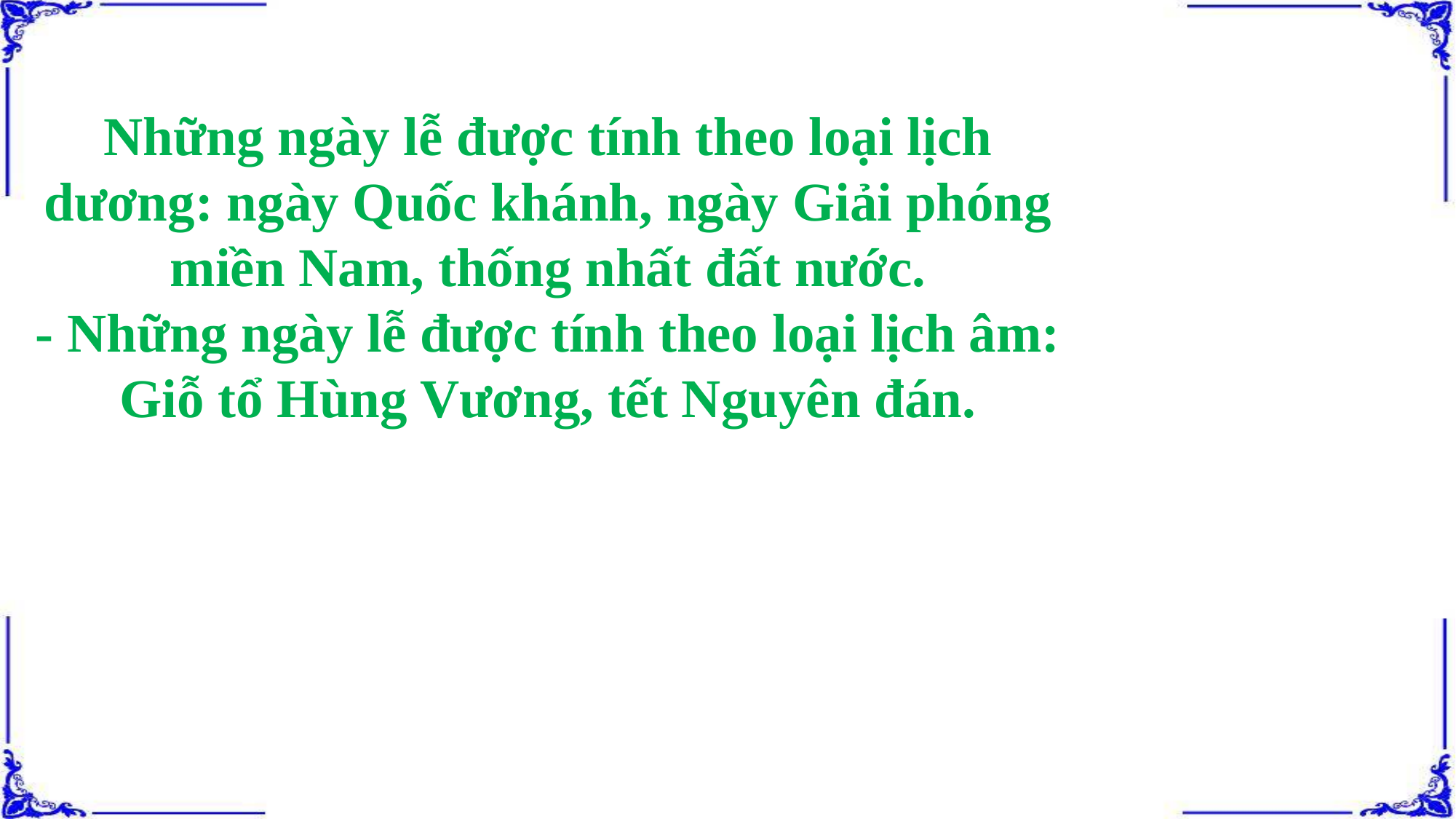

Những ngày lễ được tính theo loại lịch dương: ngày Quốc khánh, ngày Giải phóng miền Nam, thống nhất đất nước.
- Những ngày lễ được tính theo loại lịch âm: Giỗ tổ Hùng Vương, tết Nguyên đán.